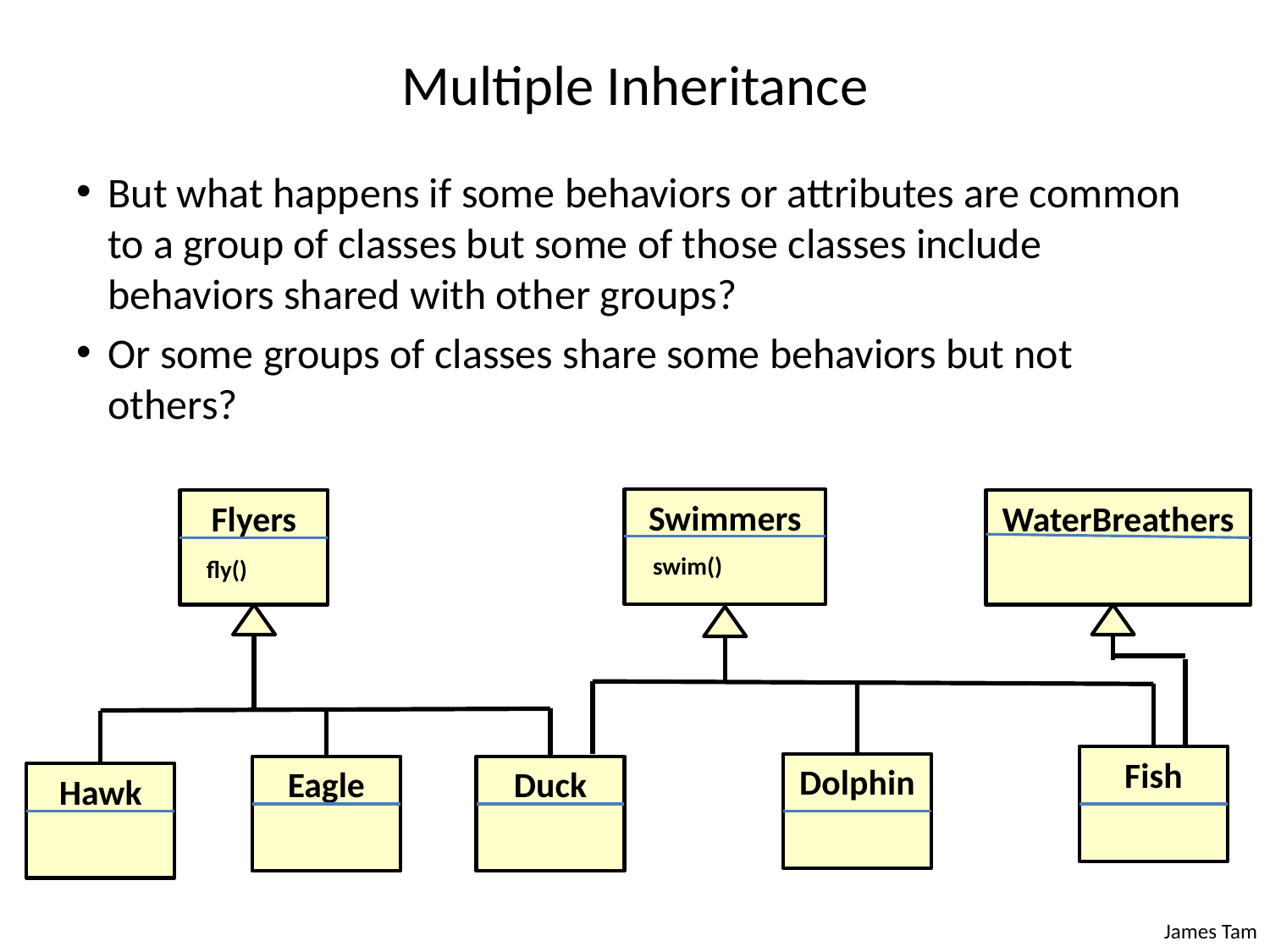

# Multiple Inheritance
But what happens if some behaviors or attributes are common to a group of classes but some of those classes include behaviors shared with other groups?
Or some groups of classes share some behaviors but not others?
Swimmers
swim()
Flyers
fly()

Eagle
Duck
Hawk
WaterBreathers

Fish
Dolphin